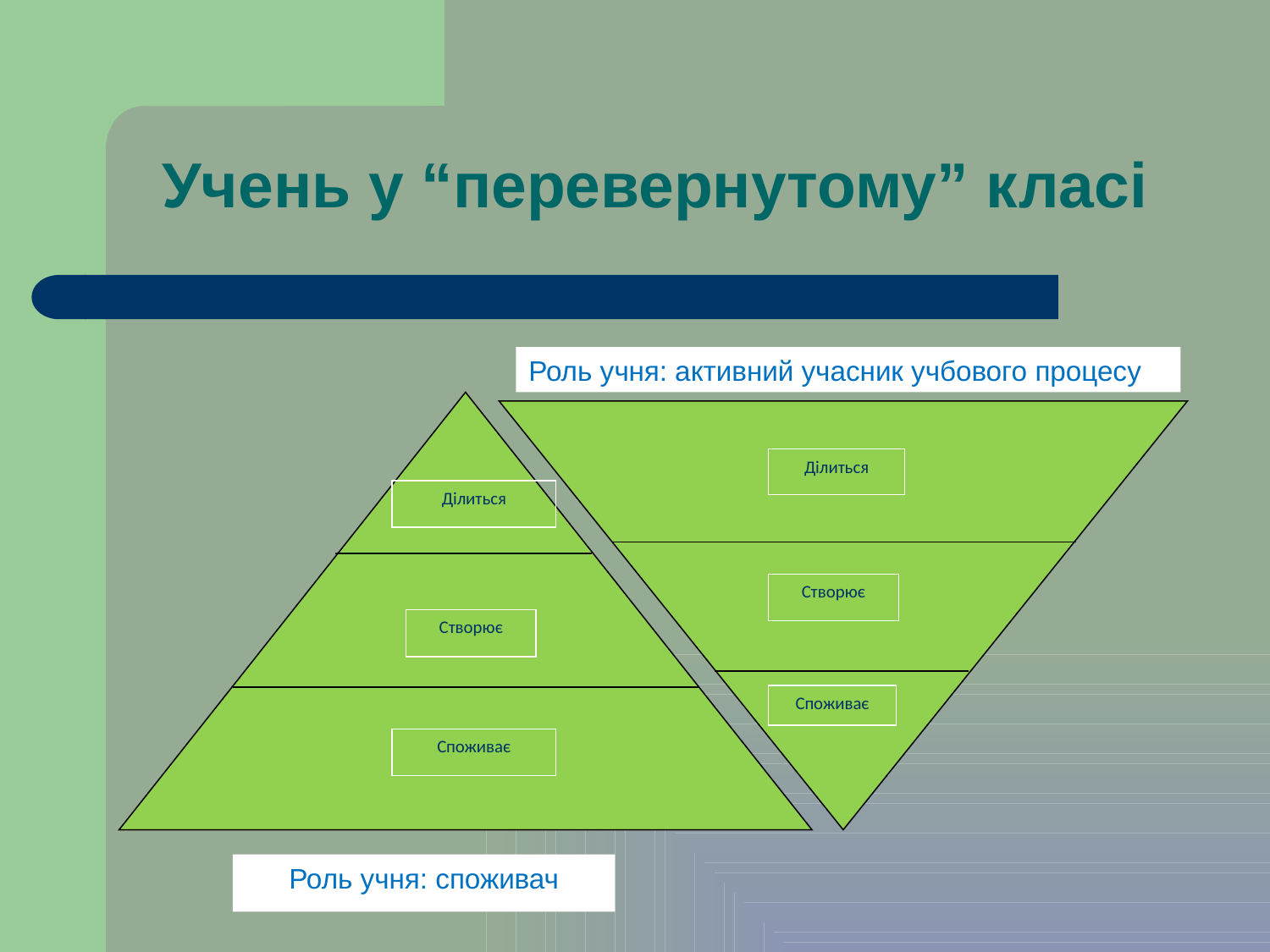

# Учень у “перевернутому” класі
Роль учня: активний учасник учбового процесу

Ділиться
Створює
Споживає

Ділиться
Створює
Споживає
Роль учня: споживач